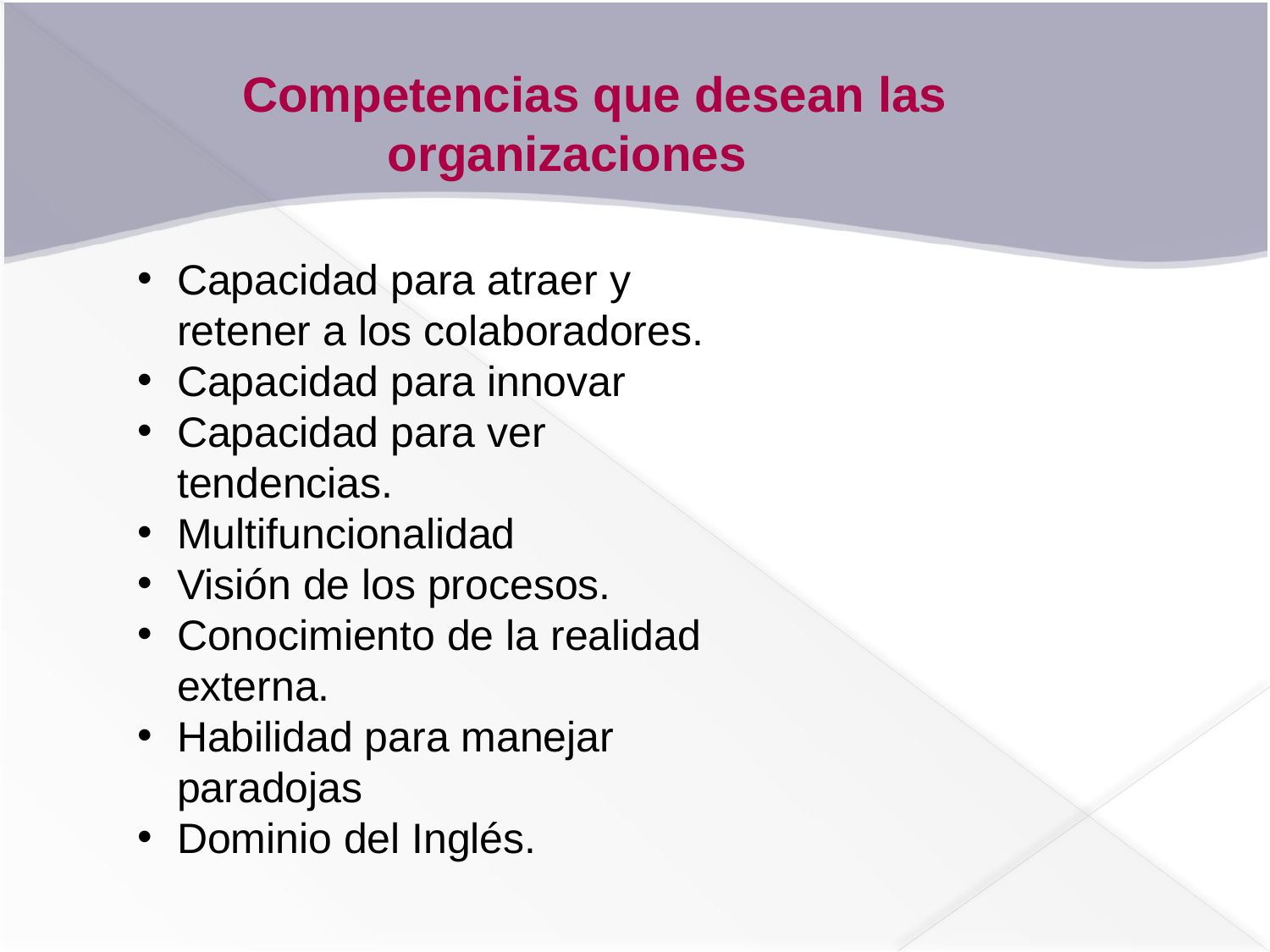

Competencias que desean las organizaciones
Capacidad para atraer y retener a los colaboradores.
Capacidad para innovar
Capacidad para ver tendencias.
Multifuncionalidad
Visión de los procesos.
Conocimiento de la realidad externa.
Habilidad para manejar paradojas
Dominio del Inglés.